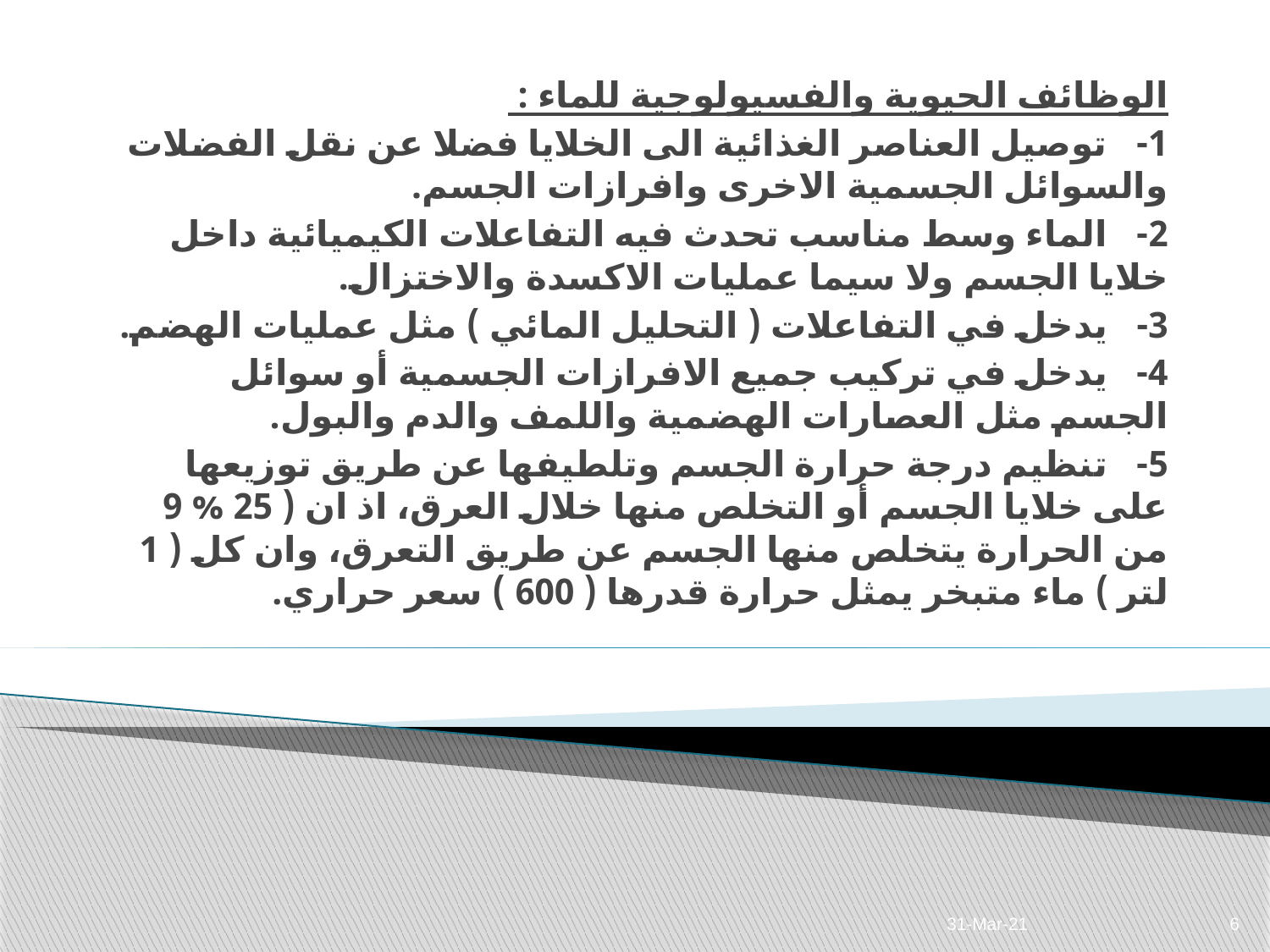

الوظائف الحيوية والفسيولوجية للماء :
1-   توصيل العناصر الغذائية الى الخلايا فضلا عن نقل الفضلات والسوائل الجسمية الاخرى وافرازات الجسم.
2-   الماء وسط مناسب تحدث فيه التفاعلات الكيميائية داخل خلايا الجسم ولا سيما عمليات الاكسدة والاختزال.
3-   يدخل في التفاعلات ( التحليل المائي ) مثل عمليات الهضم.
4-   يدخل في تركيب جميع الافرازات الجسمية أو سوائل الجسم مثل العصارات الهضمية واللمف والدم والبول.
5-   تنظيم درجة حرارة الجسم وتلطيفها عن طريق توزيعها على خلايا الجسم أو التخلص منها خلال العرق، اذ ان ( 25 % 9 من الحرارة يتخلص منها الجسم عن طريق التعرق، وان كل ( 1 لتر ) ماء متبخر يمثل حرارة قدرها ( 600 ) سعر حراري.

31-Mar-21
6